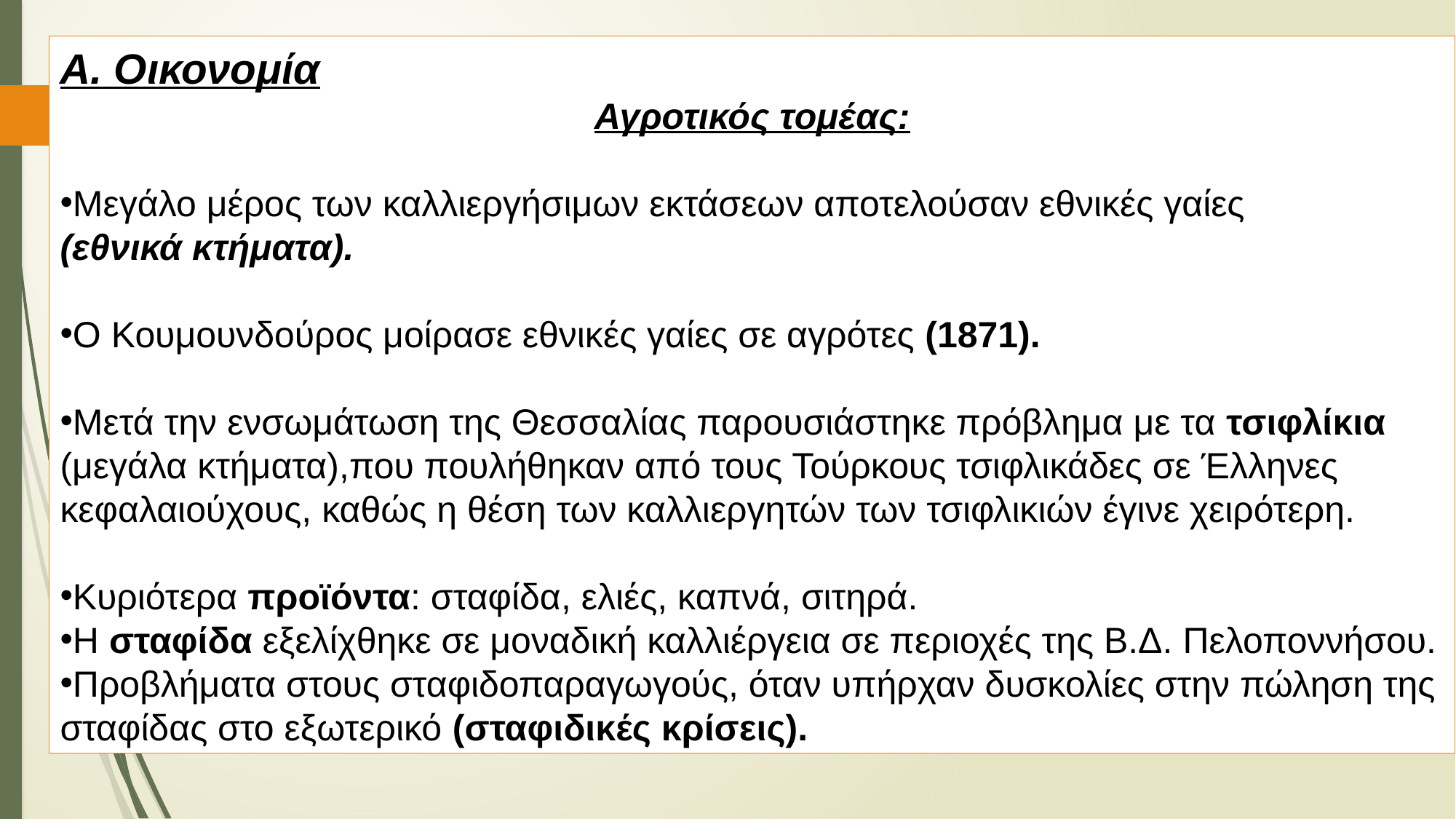

Α. Οικονομία
Αγροτικός τομέας:

Μεγάλο μέρος των καλλιεργήσιμων εκτάσεων αποτελούσαν εθνικές γαίες
(εθνικά κτήματα).

Ο Κουμουνδούρος μοίρασε εθνικές γαίες σε αγρότες (1871).

Μετά την ενσωμάτωση της Θεσσαλίας παρουσιάστηκε πρόβλημα με τα τσιφλίκια (μεγάλα κτήματα),που πουλήθηκαν από τους Τούρκους τσιφλικάδες σε Έλληνες κεφαλαιούχους, καθώς η θέση των καλλιεργητών των τσιφλικιών έγινε χειρότερη.

Κυριότερα προϊόντα: σταφίδα, ελιές, καπνά, σιτηρά.
Η σταφίδα εξελίχθηκε σε μοναδική καλλιέργεια σε περιοχές της Β.Δ. Πελοποννήσου.
Προβλήματα στους σταφιδοπαραγωγούς, όταν υπήρχαν δυσκολίες στην πώληση της σταφίδας στο εξωτερικό (σταφιδικές κρίσεις).